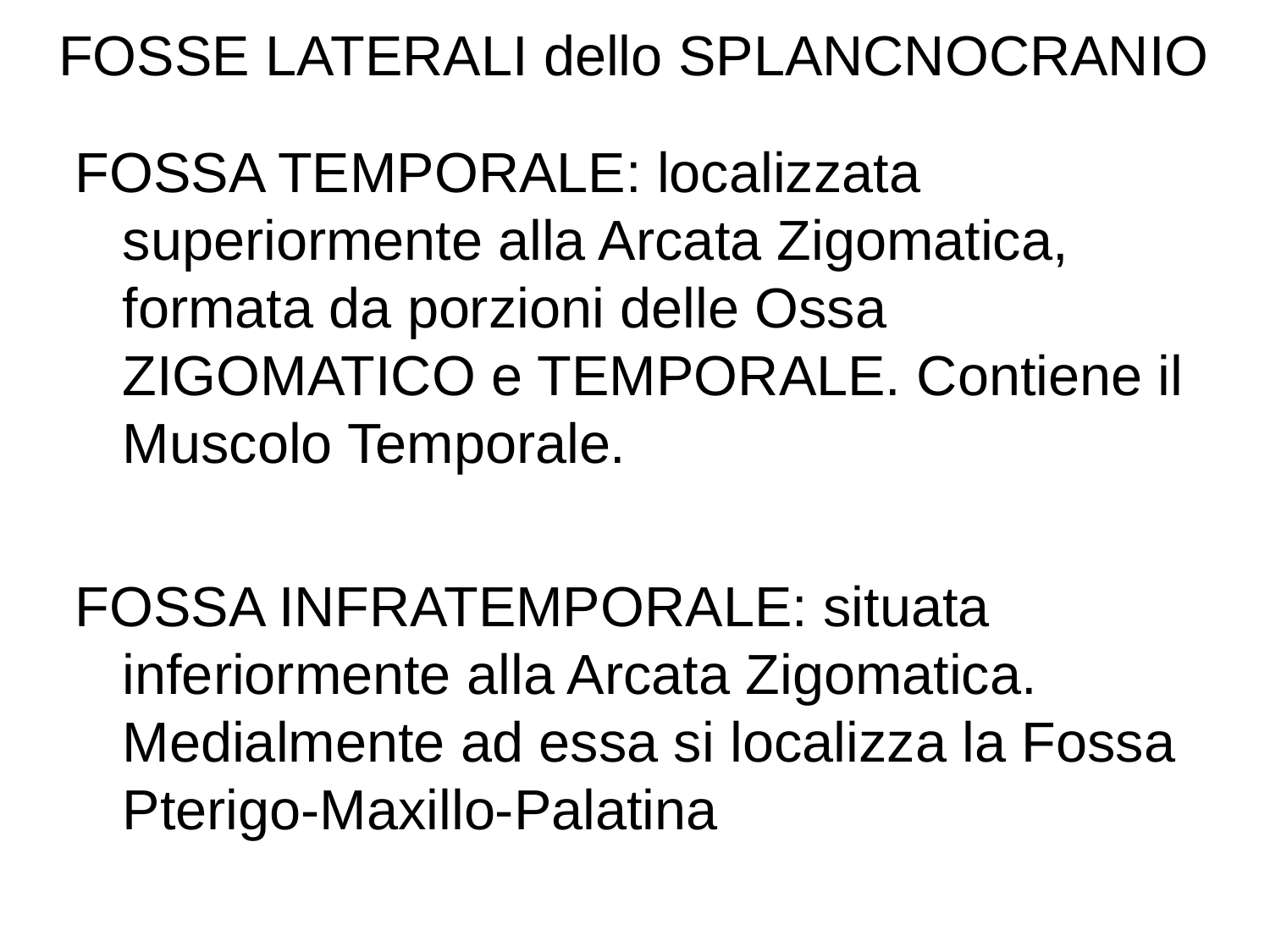

# FOSSE LATERALI dello SPLANCNOCRANIO
FOSSA TEMPORALE: localizzata superiormente alla Arcata Zigomatica, formata da porzioni delle Ossa ZIGOMATICO e TEMPORALE. Contiene il Muscolo Temporale.

FOSSA INFRATEMPORALE: situata inferiormente alla Arcata Zigomatica. Medialmente ad essa si localizza la Fossa Pterigo-Maxillo-Palatina